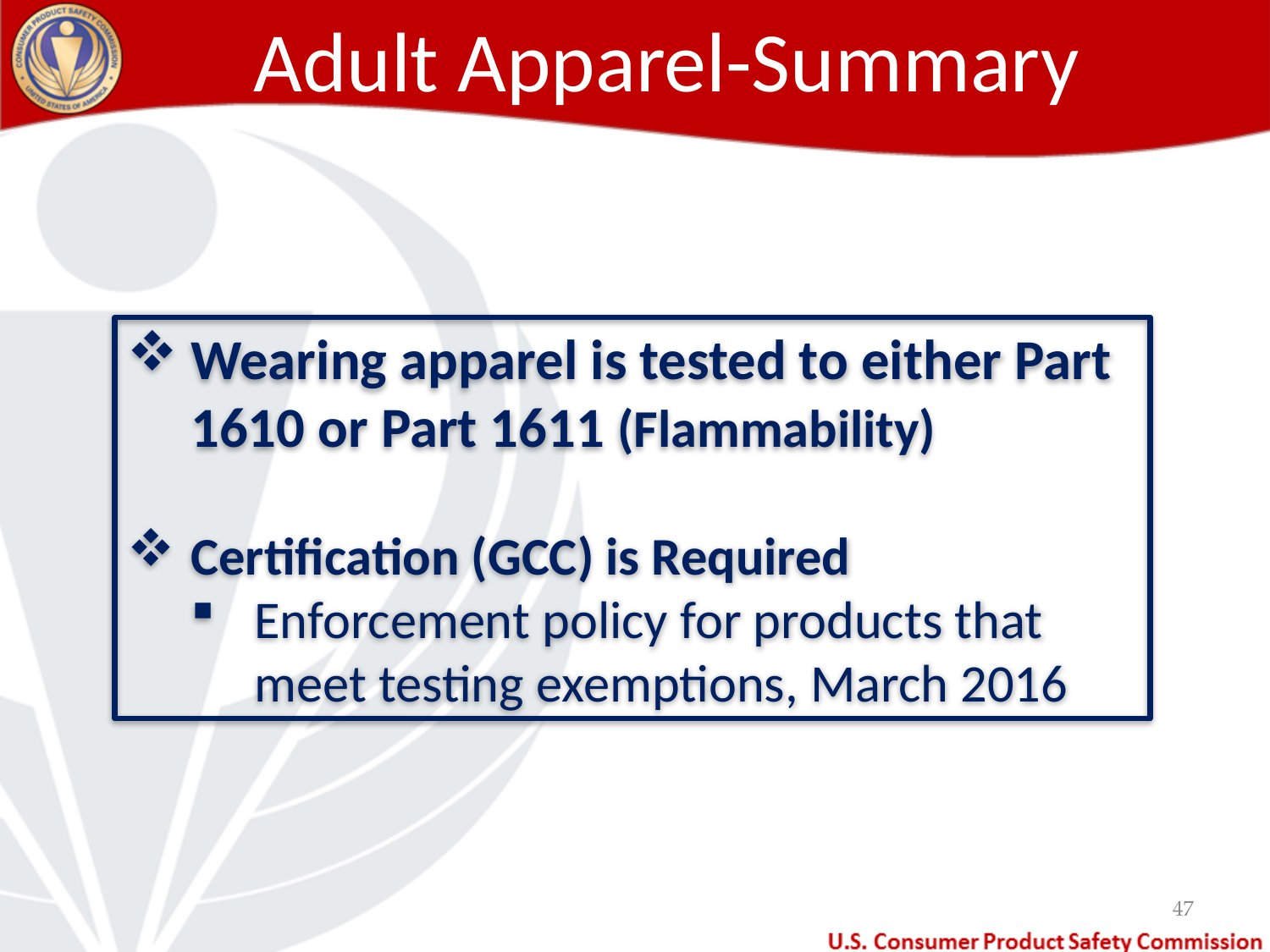

# Adult Apparel-Summary
Wearing apparel is tested to either Part 1610 or Part 1611 (Flammability)

Certification (GCC) is Required
Enforcement policy for products that meet testing exemptions, March 2016
47